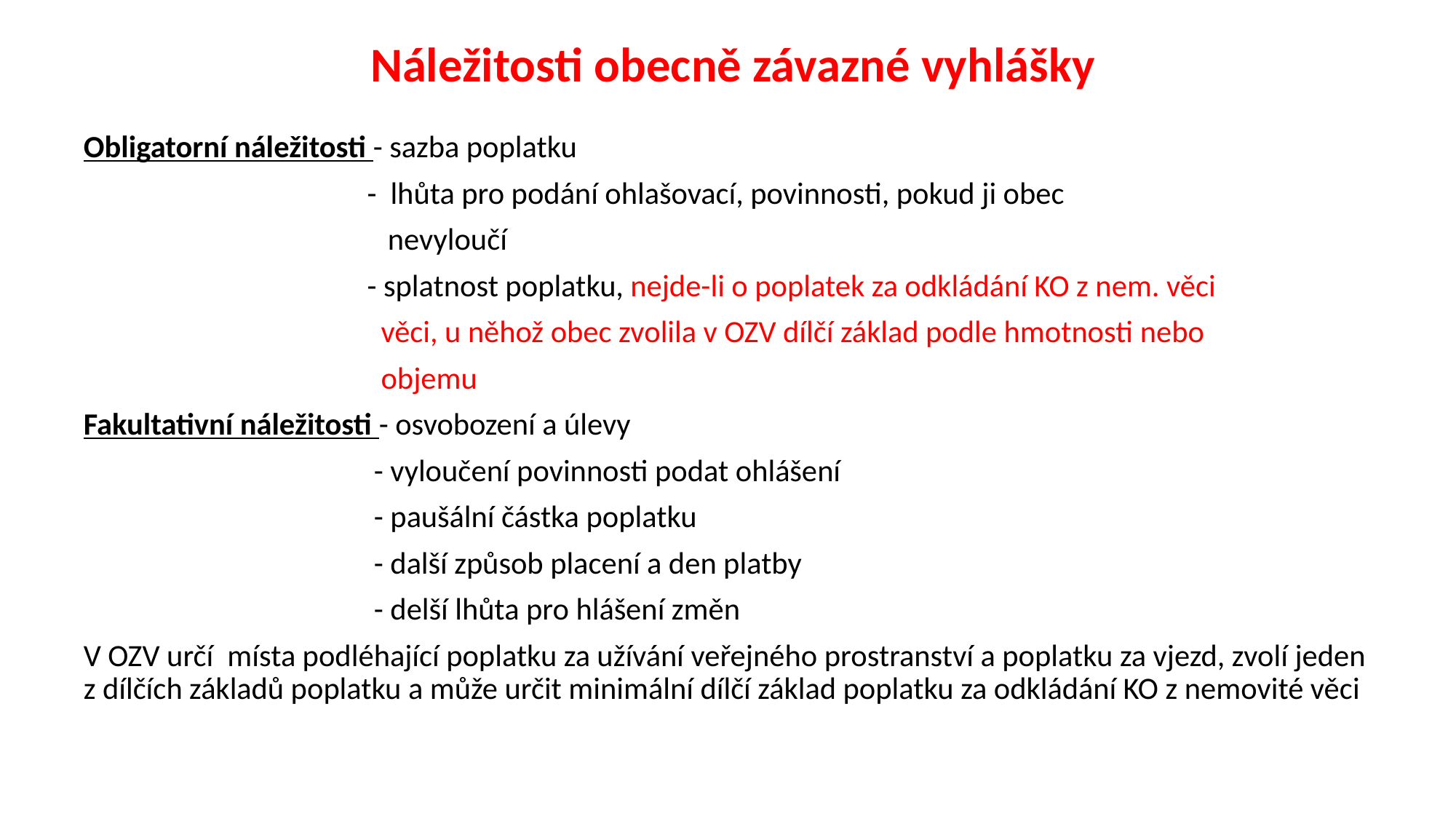

# Náležitosti obecně závazné vyhlášky
Obligatorní náležitosti - sazba poplatku
                                         -  lhůta pro podání ohlašovací, povinnosti, pokud ji obec
                                            nevyloučí
                                         - splatnost poplatku, nejde-li o poplatek za odkládání KO z nem. věci
                                           věci, u něhož obec zvolila v OZV dílčí základ podle hmotnosti nebo
                                           objemu
Fakultativní náležitosti - osvobození a úlevy
                                          - vyloučení povinnosti podat ohlášení
                                          - paušální částka poplatku
                                          - další způsob placení a den platby
                                          - delší lhůta pro hlášení změn
V OZV určí  místa podléhající poplatku za užívání veřejného prostranství a poplatku za vjezd, zvolí jeden z dílčích základů poplatku a může určit minimální dílčí základ poplatku za odkládání KO z nemovité věci